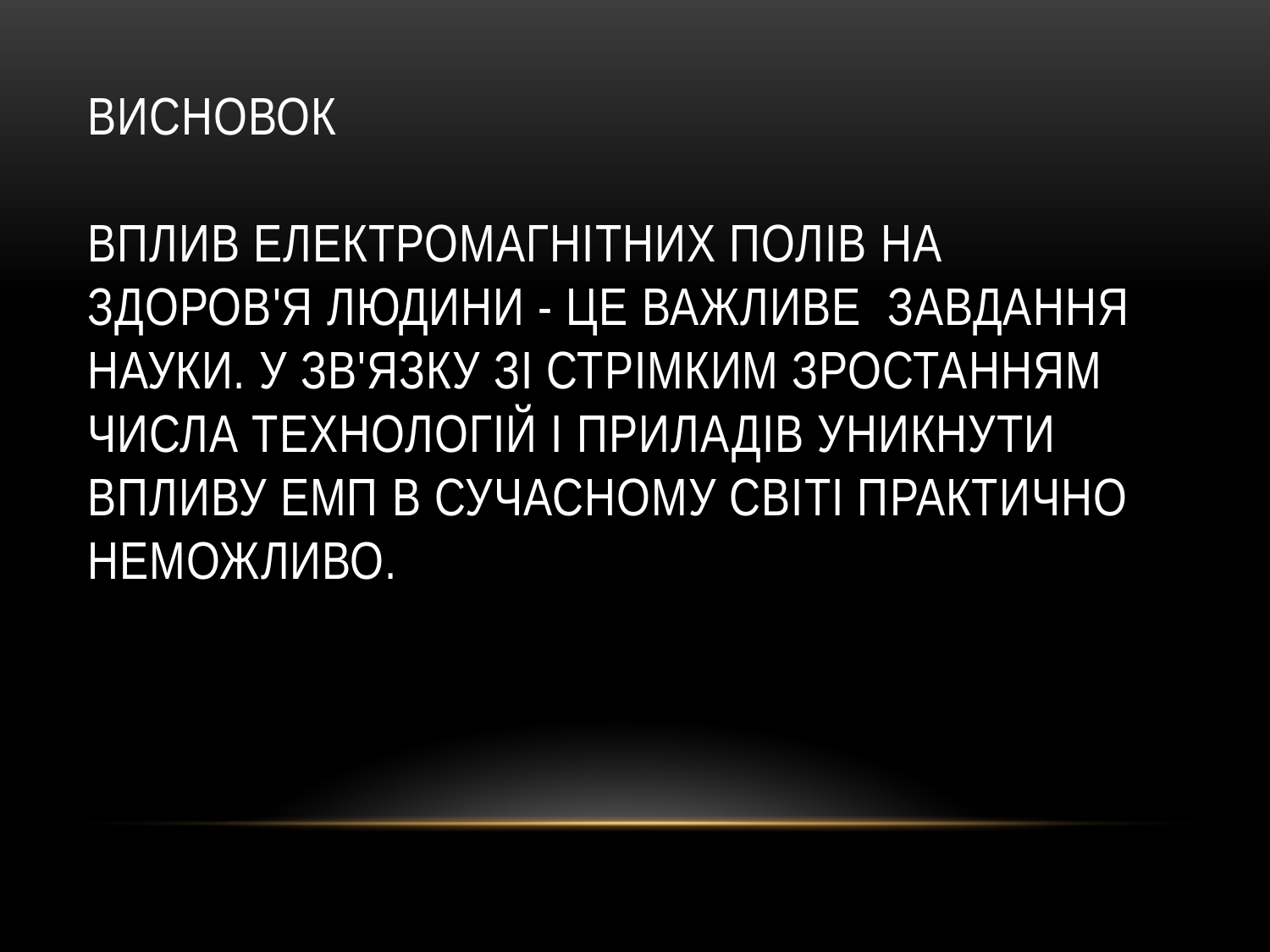

# Висновок Вплив електромагнітних полів на здоров'я людини - це важливе  завдання науки. У зв'язку зі стрімким зростанням числа технологій і приладів уникнути впливу ЕМП в сучасному світі практично неможливо.